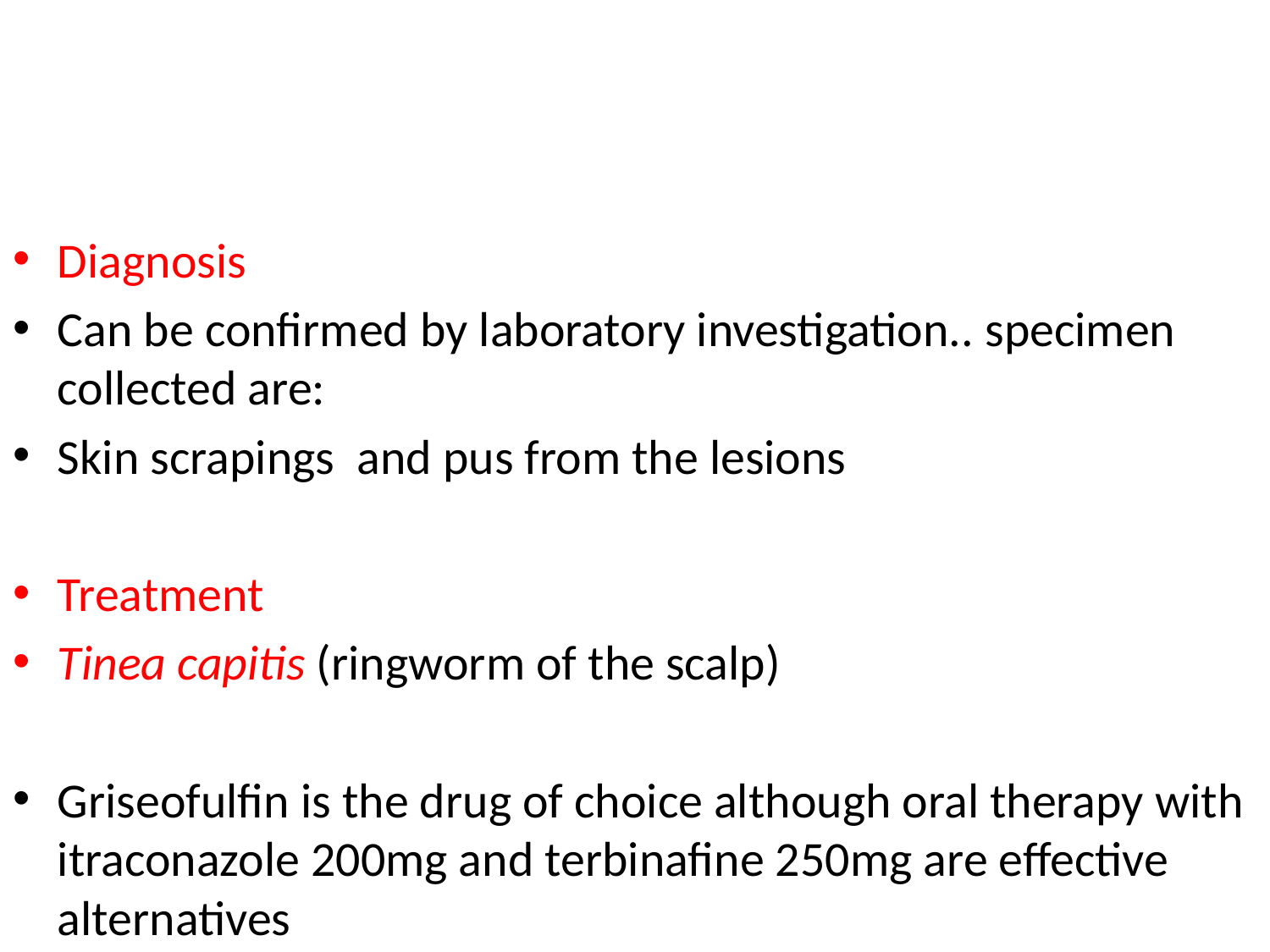

#
Diagnosis
Can be confirmed by laboratory investigation.. specimen collected are:
Skin scrapings  and pus from the lesions

Treatment
Tinea capitis (ringworm of the scalp)

Griseofulfin is the drug of choice although oral therapy with itraconazole 200mg and terbinafine 250mg are effective alternatives